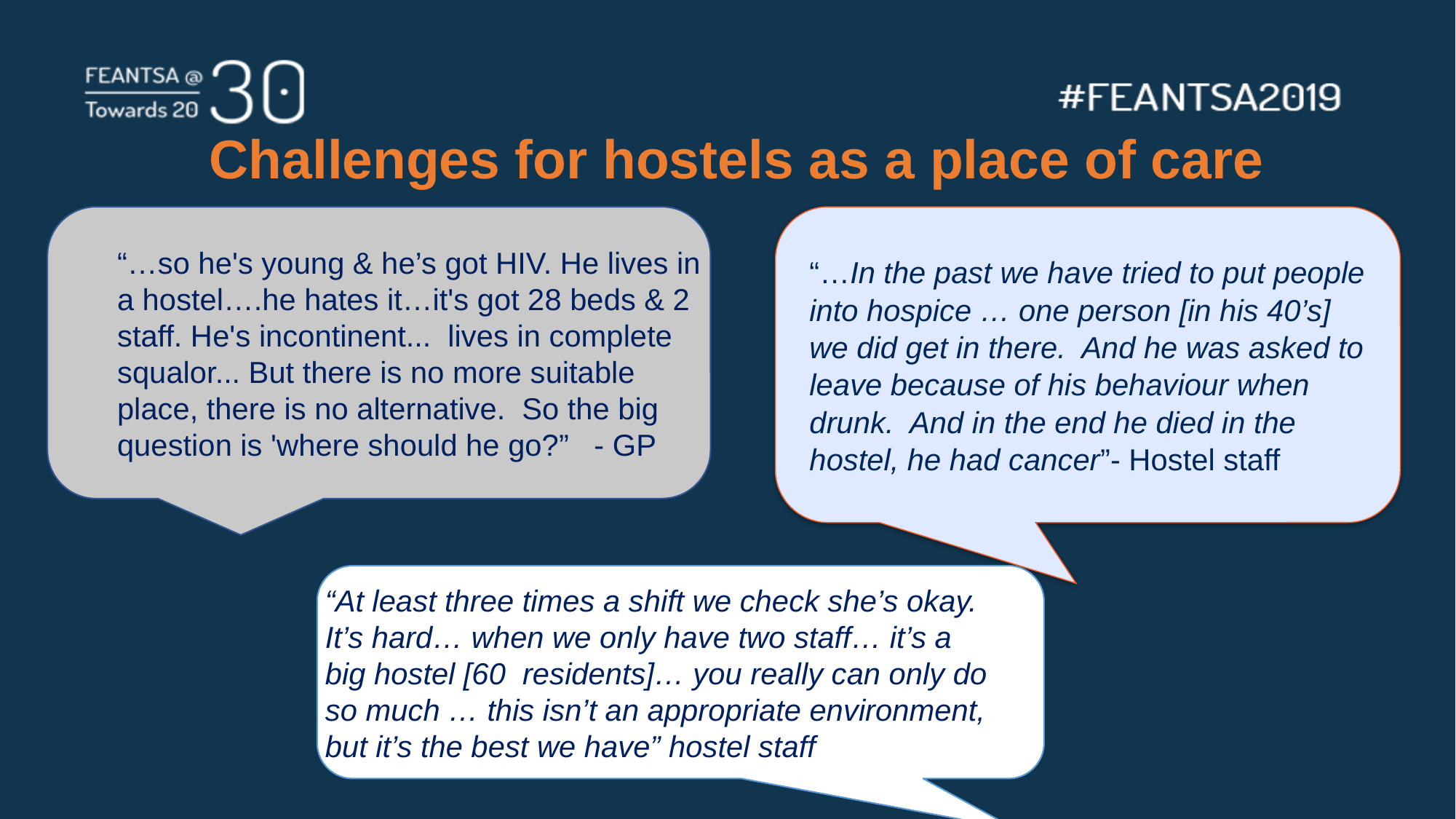

# Challenges for hostels as a place of care

“…In the past we have tried to put people into hospice … one person [in his 40’s]  we did get in there.  And he was asked to leave because of his behaviour when drunk.  And in the end he died in the hostel, he had cancer”- Hostel staff
“…so he's young & he’s got HIV. He lives in a hostel….he hates it…it's got 28 beds & 2 staff. He's incontinent...  lives in complete squalor... But there is no more suitable place, there is no alternative.  So the big question is 'where should he go?”   - GP

“At least three times a shift we check she’s okay. It’s hard… when we only have two staff… it’s a big hostel [60  residents]… you really can only do so much … this isn’t an appropriate environment, but it’s the best we have” hostel staff